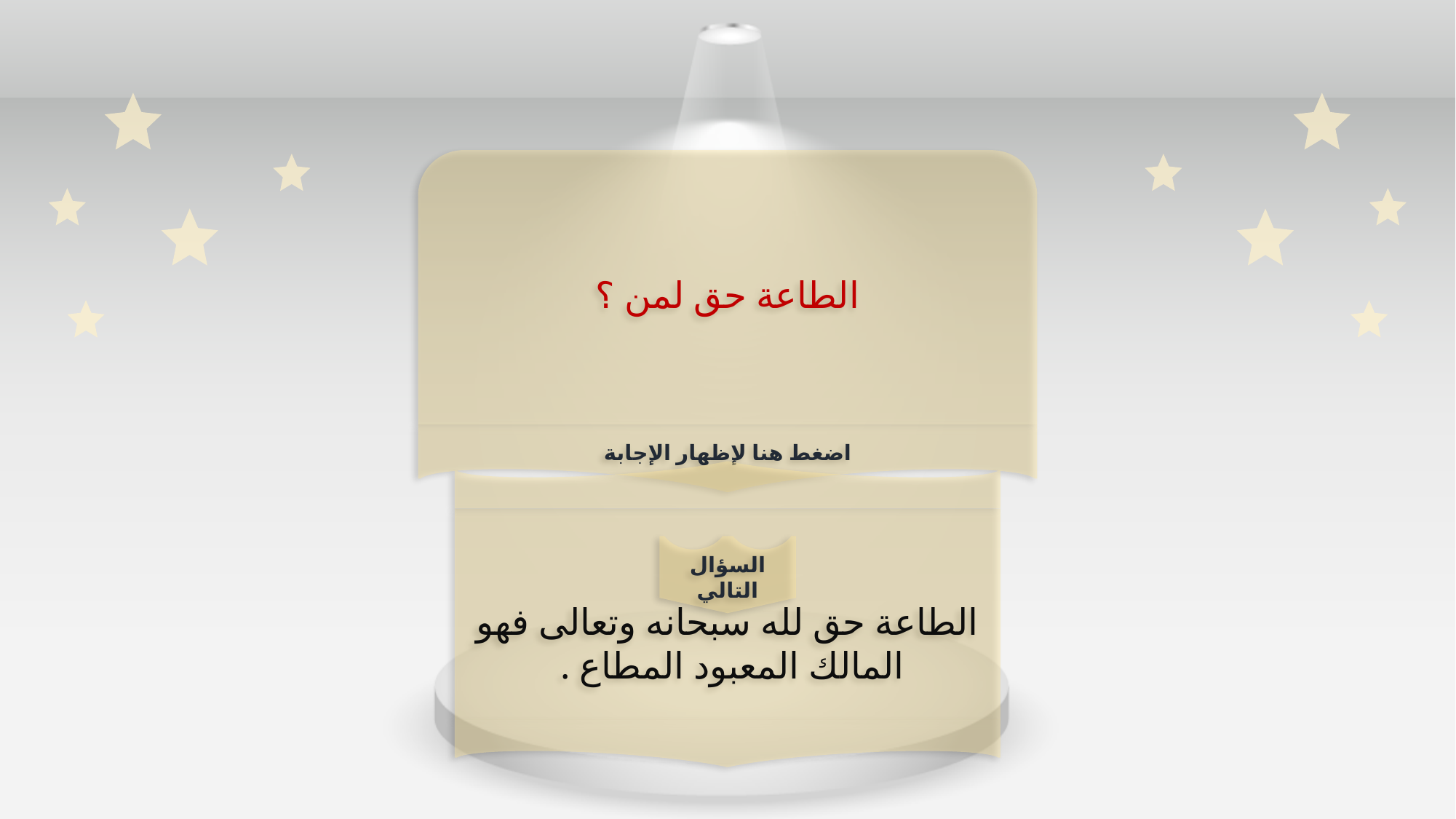

الطاعة حق لمن ؟
اضغط هنا لإظهار الإجابة

الطاعة حق لله سبحانه وتعالى فهو المالك المعبود المطاع .

السؤال التالي